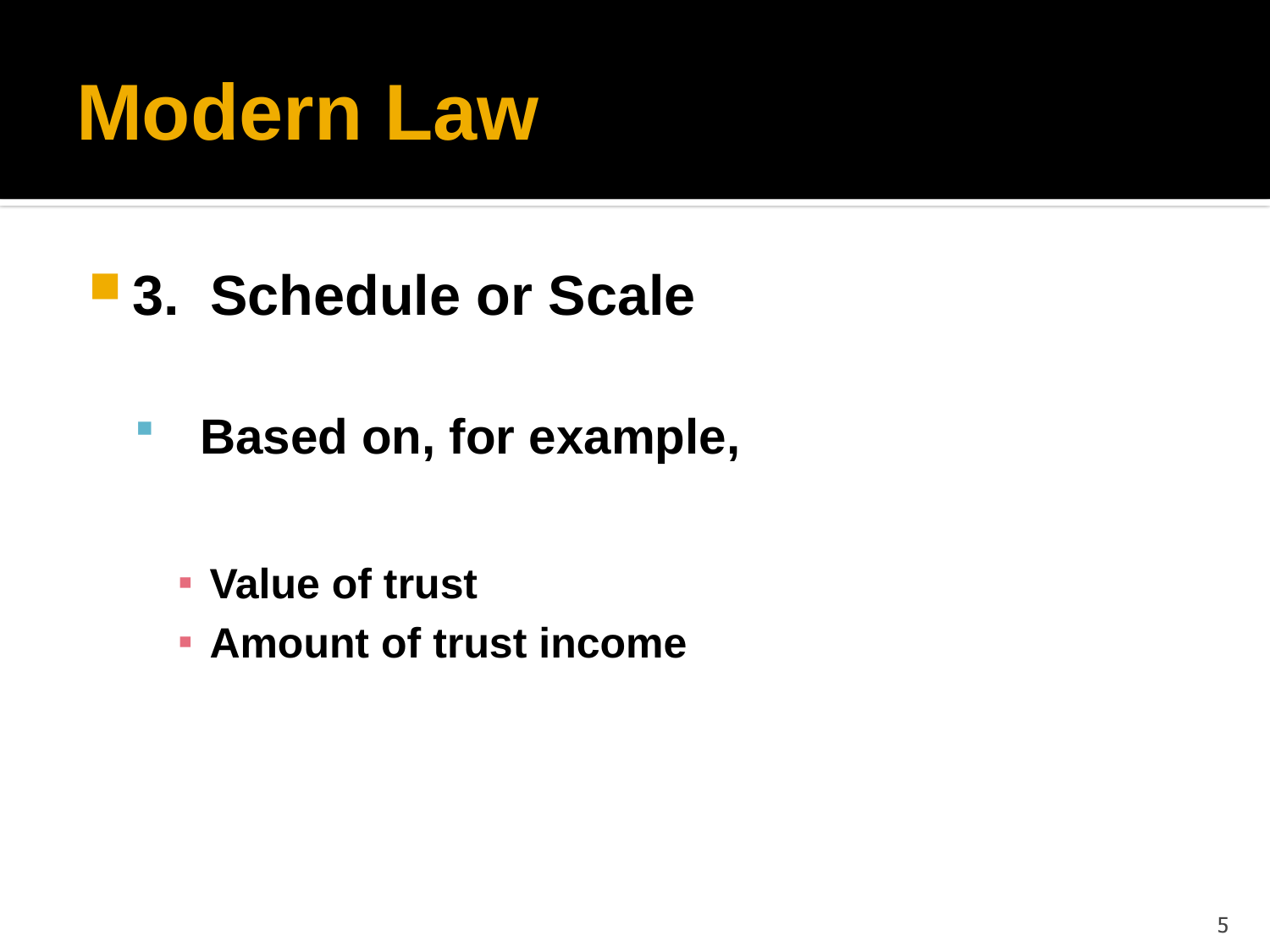

# Modern Law
3.  Schedule or Scale

  Based on, for example,

Value of trust
Amount of trust income
5